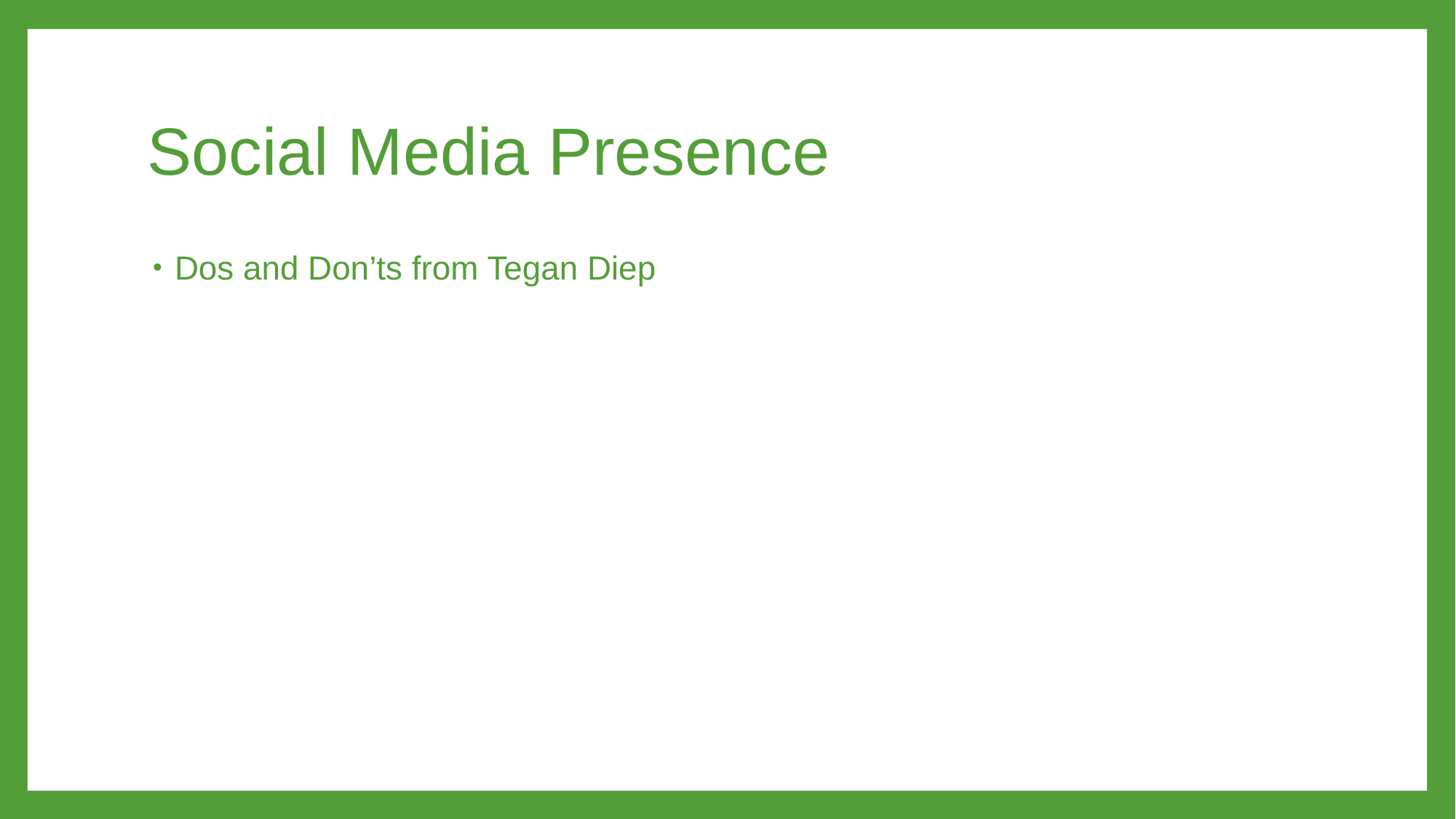

# Social Media Presence
Dos and Don’ts from Tegan Diep